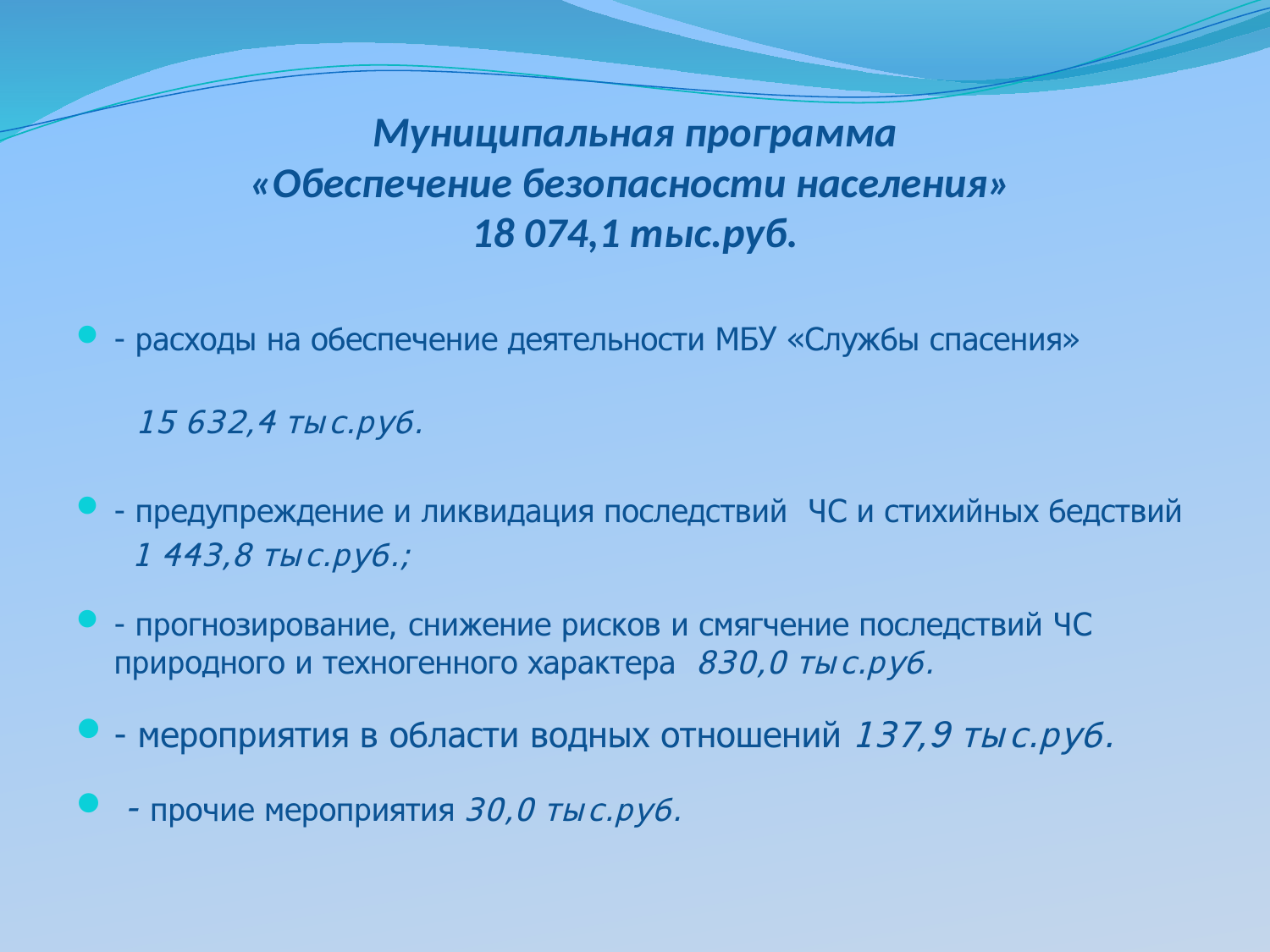

# Муниципальная программа «Обеспечение безопасности населения» 18 074,1 тыс.руб.

- расходы на обеспечение деятельности МБУ «Службы спасения»
      15 632,4 тыс.руб.

- предупреждение и ликвидация последствий  ЧС и стихийных бедствий
      1 443,8 тыс.руб.;

- прогнозирование, снижение рисков и смягчение последствий ЧС природного и техногенного характера  830,0 тыс.руб.

- мероприятия в области водных отношений 137,9 тыс.руб.

 - прочие мероприятия 30,0 тыс.руб.